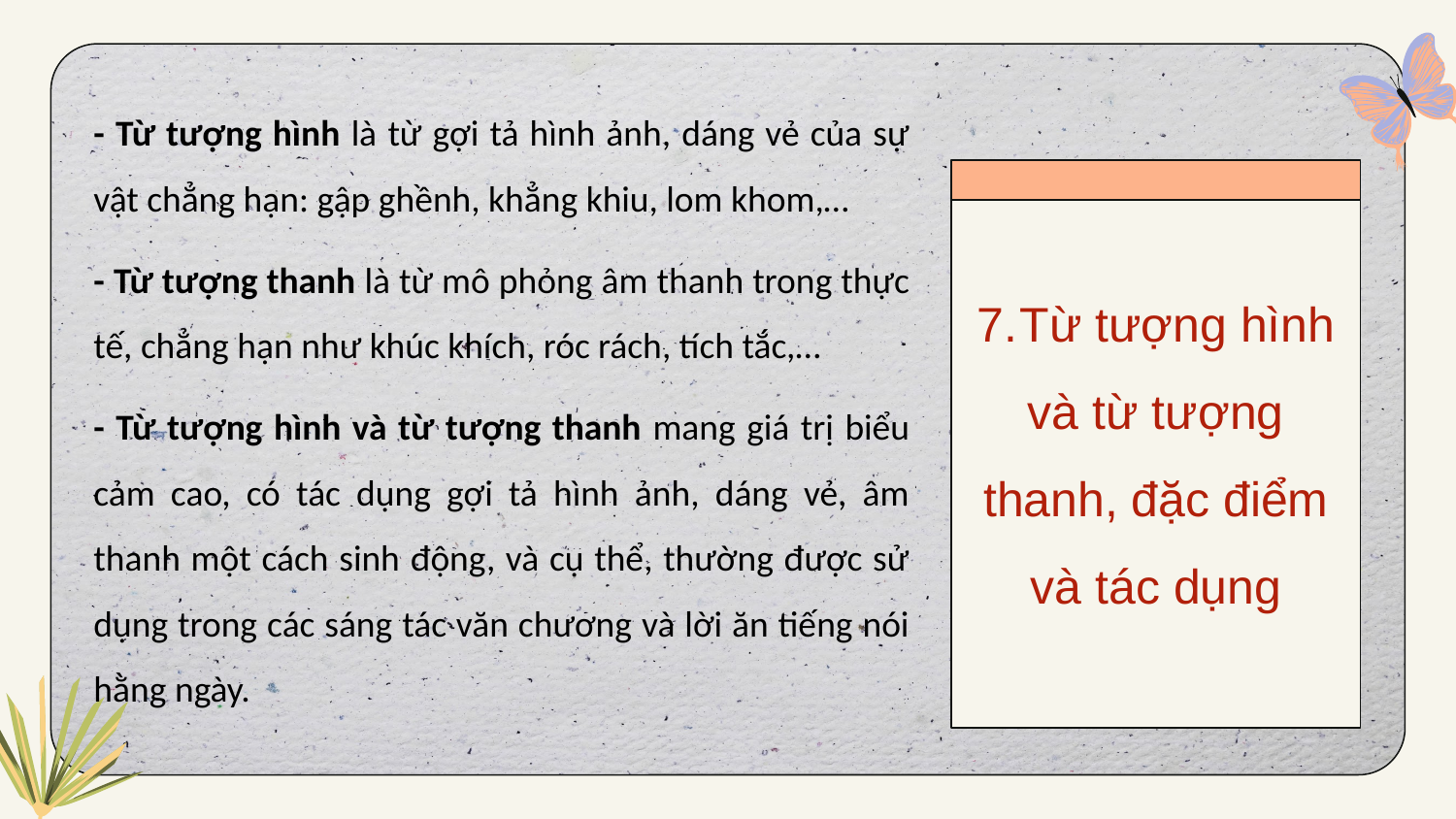

- Từ tượng hình là từ gợi tả hình ảnh, dáng vẻ của sự vật chẳng hạn: gập ghềnh, khẳng khiu, lom khom,…
- Từ tượng thanh là từ mô phỏng âm thanh trong thực tế, chẳng hạn như khúc khích, róc rách, tích tắc,…
- Từ tượng hình và từ tượng thanh mang giá trị biểu cảm cao, có tác dụng gợi tả hình ảnh, dáng vẻ, âm thanh một cách sinh động, và cụ thể, thường được sử dụng trong các sáng tác văn chương và lời ăn tiếng nói hằng ngày.

7.	Từ tượng hình và từ tượng thanh, đặc điểm và tác dụng